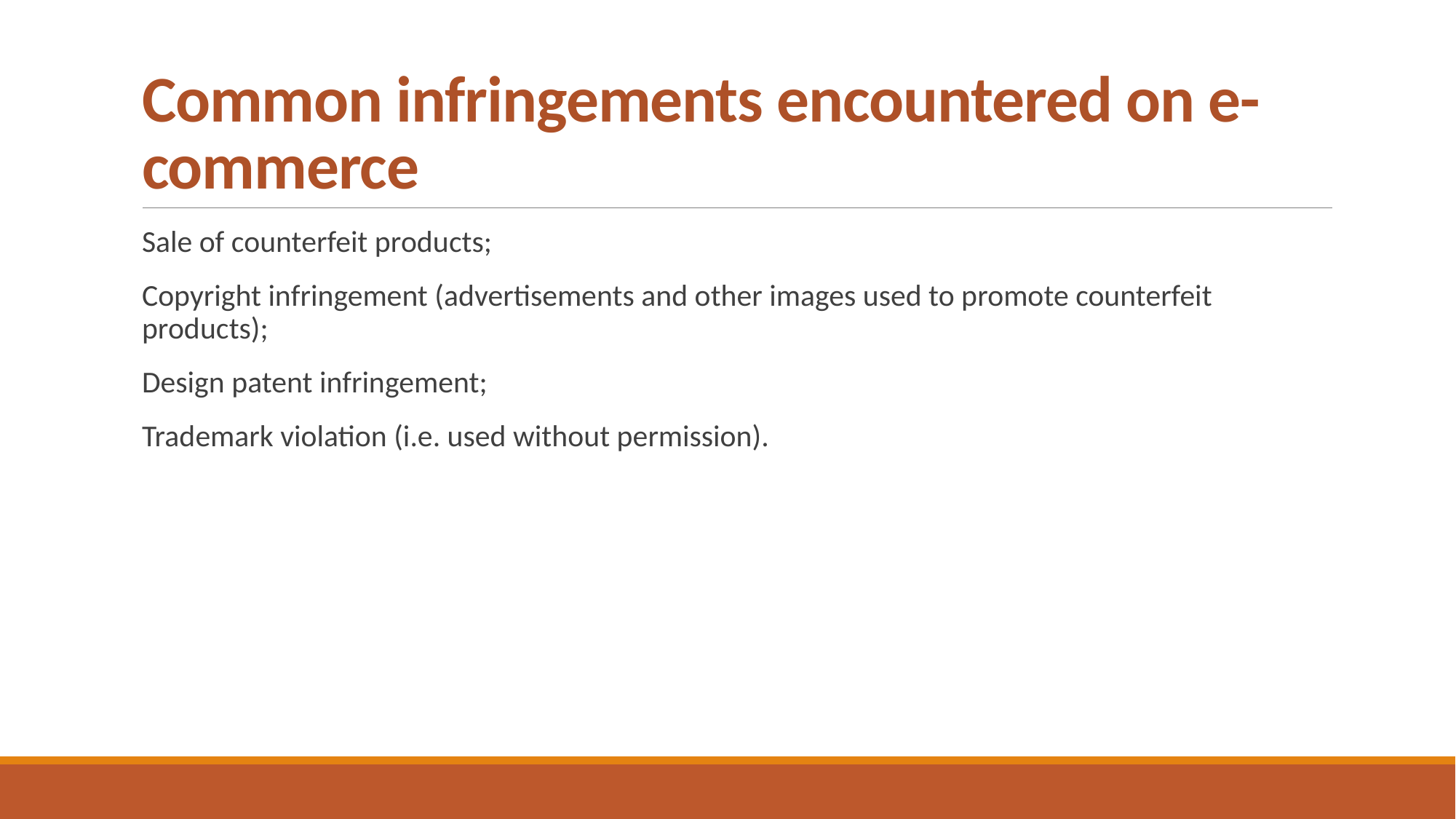

# Common infringements encountered on e-commerce
Sale of counterfeit products;
Copyright infringement (advertisements and other images used to promote counterfeit products);
Design patent infringement;
Trademark violation (i.e. used without permission).